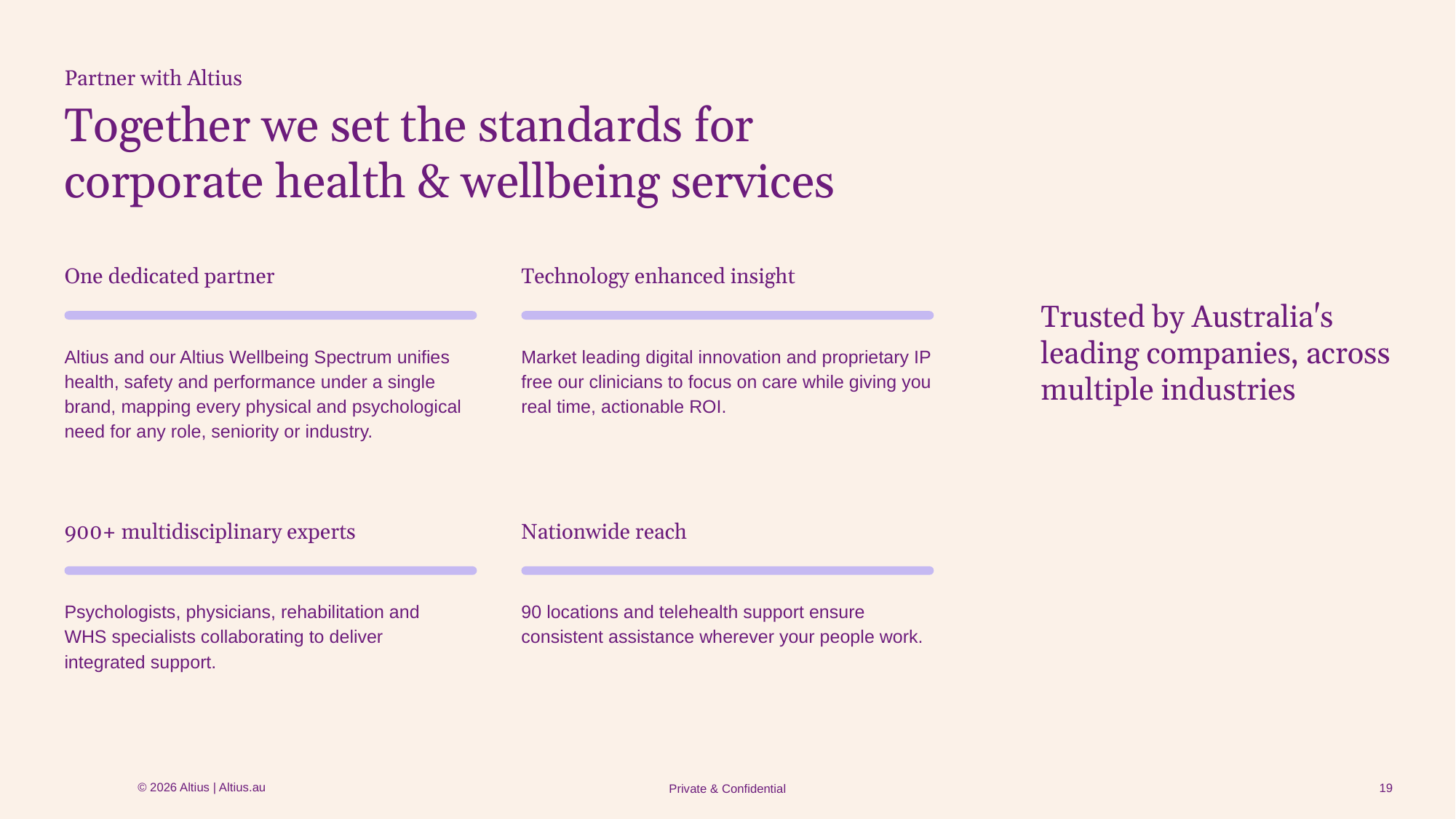

Partner with Altius
Together we set the standards for corporate health & wellbeing services
One dedicated partner
Technology enhanced insight
Trusted by Australia's leading companies, across multiple industries
Altius and our Altius Wellbeing Spectrum unifies health, safety and performance under a single brand, mapping every physical and psychological need for any role, seniority or industry.
Market leading digital innovation and proprietary IP free our clinicians to focus on care while giving you real time, actionable ROI.
900+ multidisciplinary experts
Nationwide reach
Psychologists, physicians, rehabilitation and WHS specialists collaborating to deliver integrated support.
90 locations and telehealth support ensure consistent assistance wherever your people work.
19